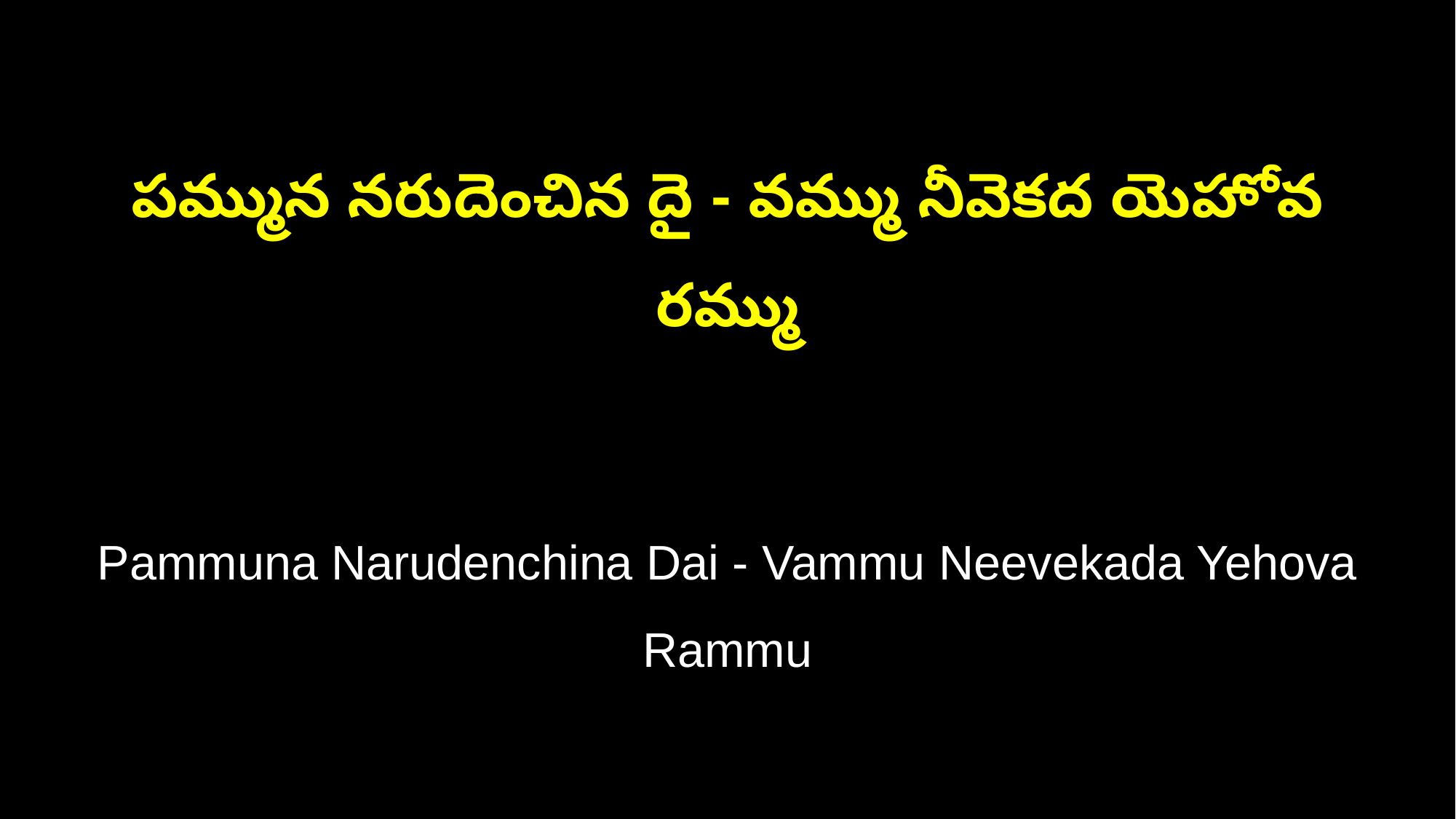

పమ్మున నరుదెంచిన దై - వమ్ము నీవెకద యెహోవ రమ్ము
Pammuna Narudenchina Dai - Vammu Neevekada Yehova Rammu